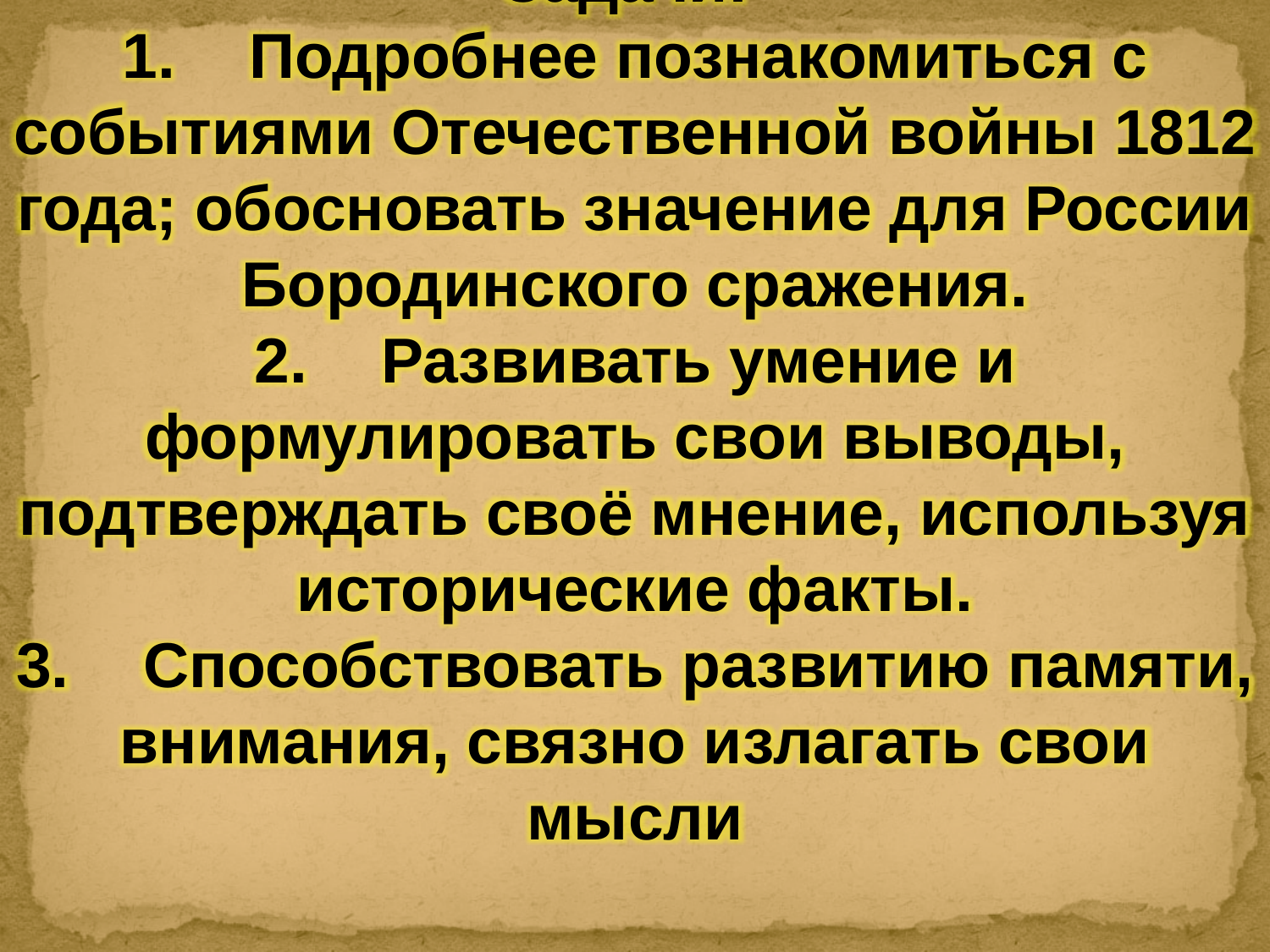

Задачи:
1.	Подробнее познакомиться с событиями Отечественной войны 1812 года; обосновать значение для России Бородинского сражения.
2.	Развивать умение и формулировать свои выводы, подтверждать своё мнение, используя исторические факты.
3.	Способствовать развитию памяти, внимания, связно излагать свои мысли